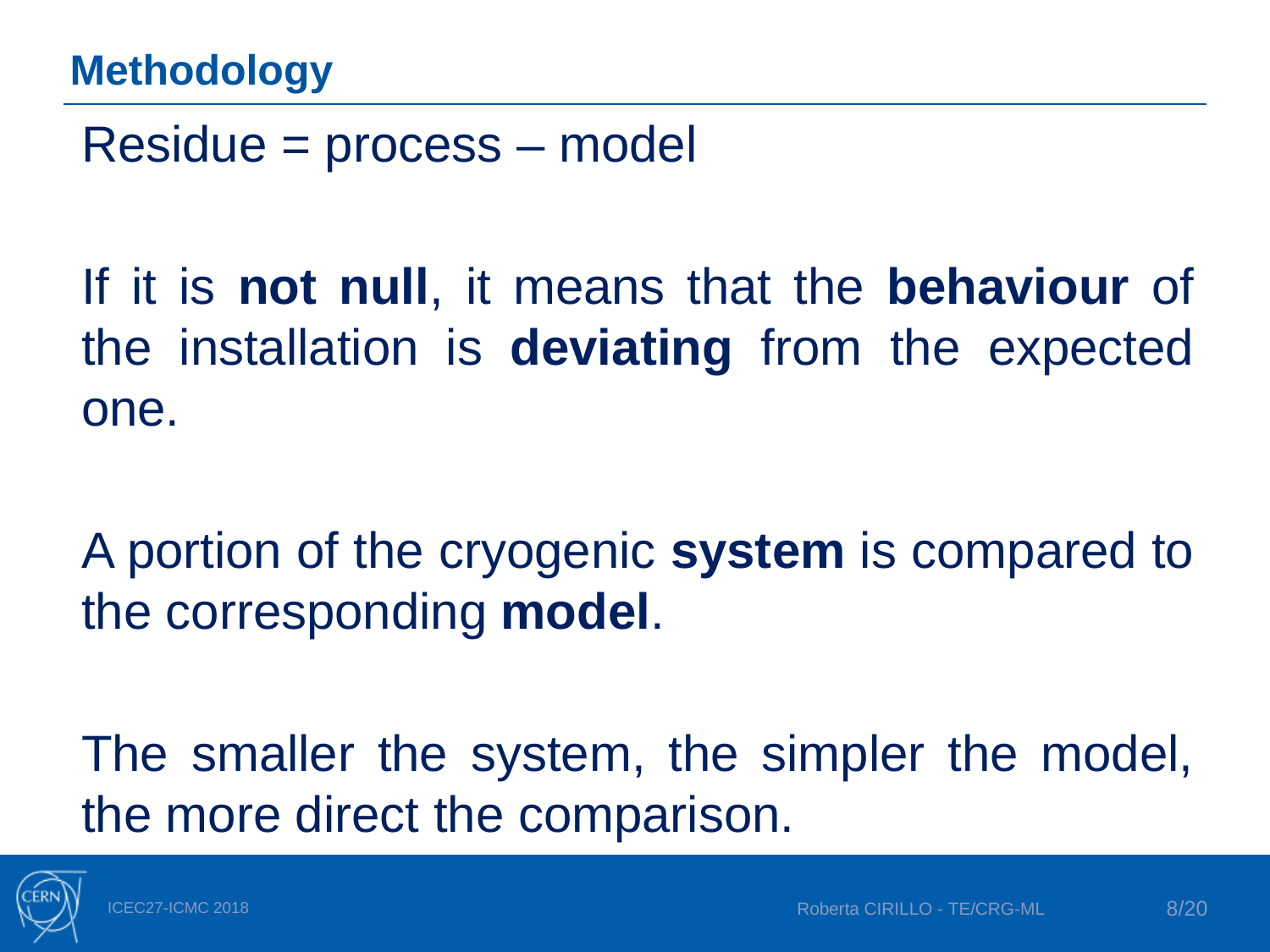

# Methodology
Residue = process – model

If it is not null, it means that the behaviour of the installation is deviating from the expected one.

A portion of the cryogenic system is compared to the corresponding model.

The smaller the system, the simpler the model, the more direct the comparison.

ICEC27-ICMC 2018
Roberta CIRILLO - TE/CRG-ML
8/20